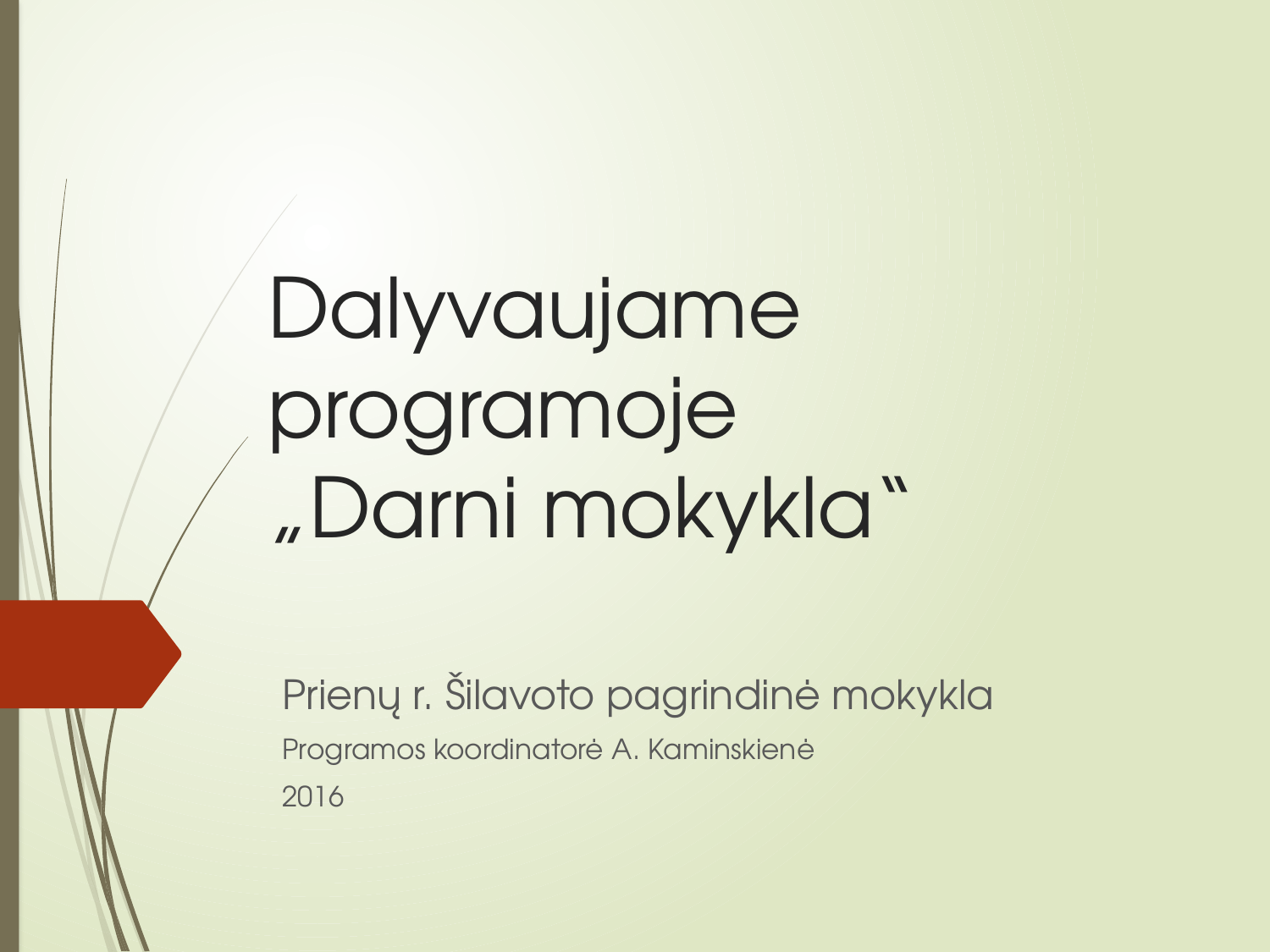

# Dalyvaujame programoje „Darni mokykla“
Prienų r. Šilavoto pagrindinė mokykla
Programos koordinatorė A. Kaminskienė
2016